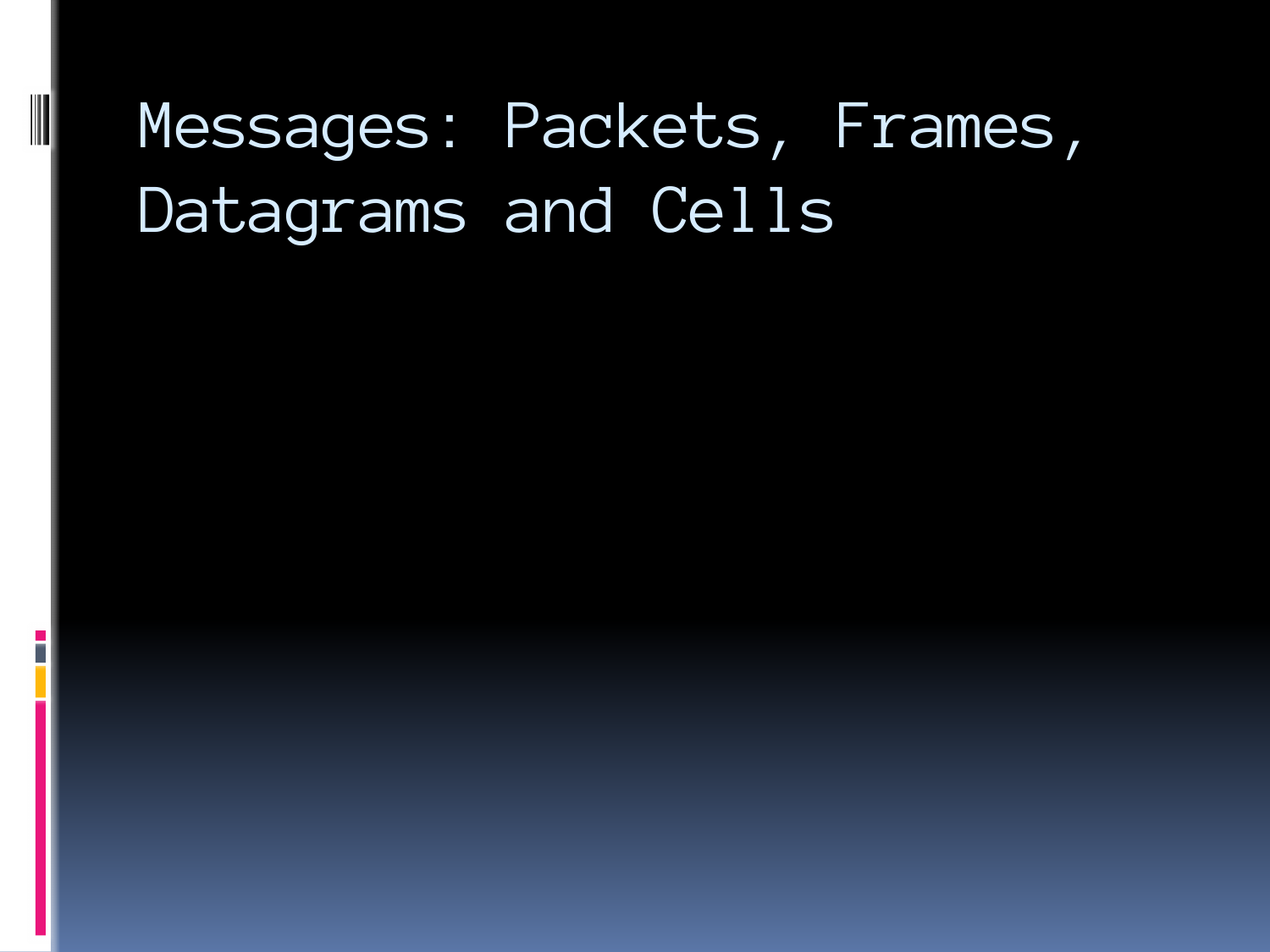

# Messages: Packets, Frames, Datagrams and Cells